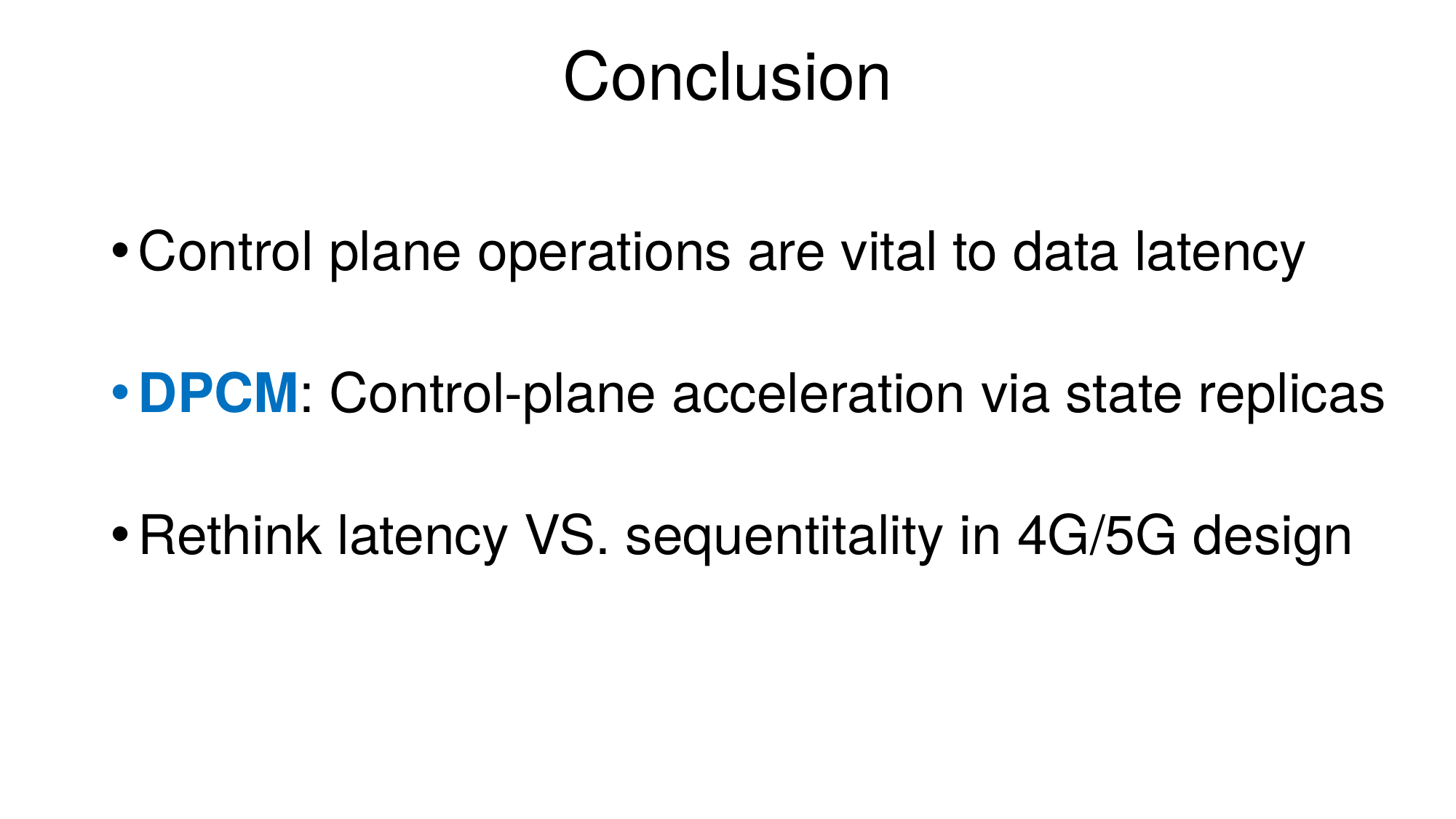

# Conclusion
Control plane operations are vital to data latency

DPCM: Control-plane acceleration via state replicas

Rethink latency VS. sequentitality in 4G/5G design